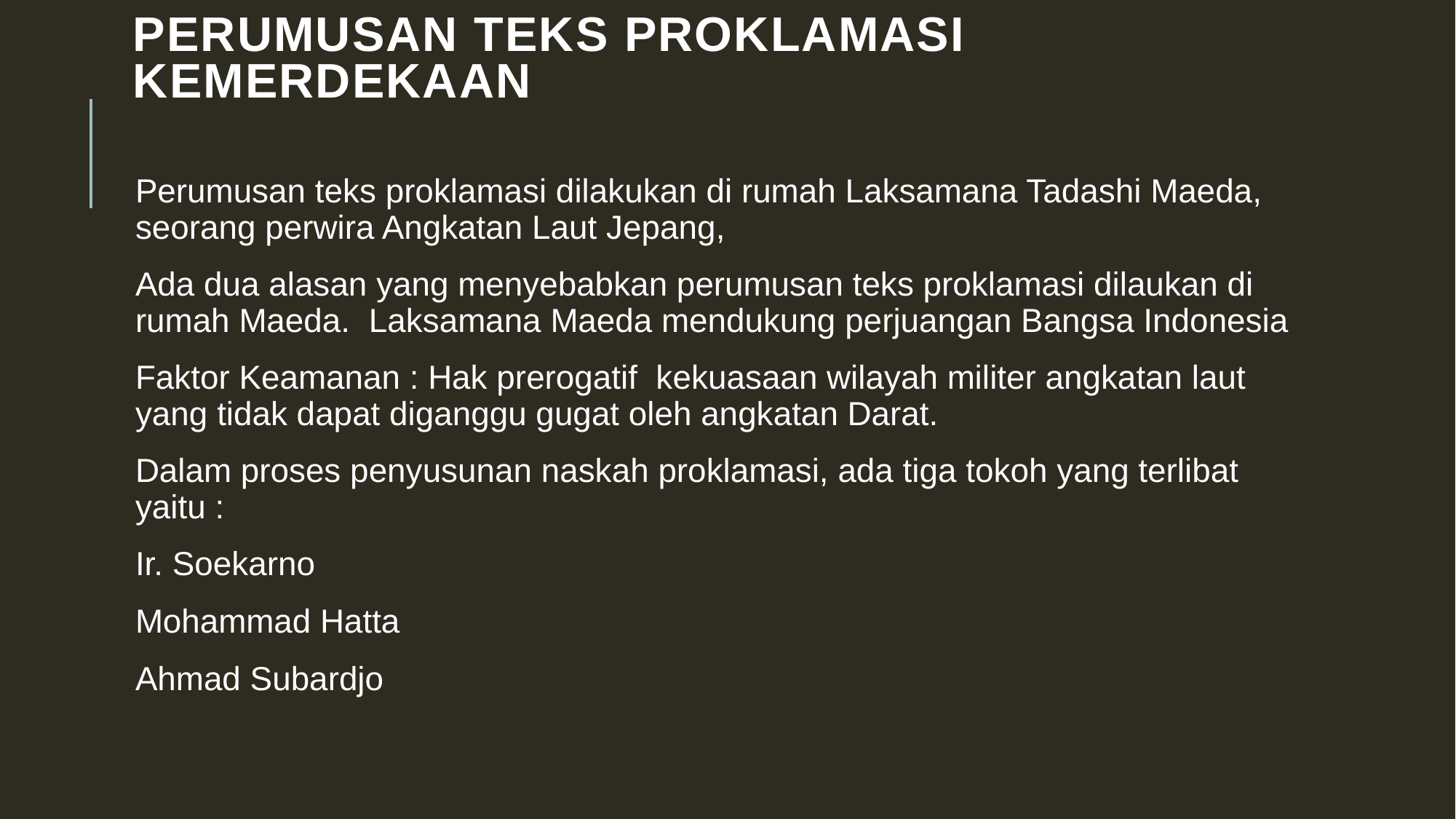

# Perumusan teks proklamasi kemerdekaan
Perumusan teks proklamasi dilakukan di rumah Laksamana Tadashi Maeda, seorang perwira Angkatan Laut Jepang,
Ada dua alasan yang menyebabkan perumusan teks proklamasi dilaukan di rumah Maeda.  Laksamana Maeda mendukung perjuangan Bangsa Indonesia
Faktor Keamanan : Hak prerogatif  kekuasaan wilayah militer angkatan laut yang tidak dapat diganggu gugat oleh angkatan Darat.
Dalam proses penyusunan naskah proklamasi, ada tiga tokoh yang terlibat yaitu :
Ir. Soekarno
Mohammad Hatta
Ahmad Subardjo